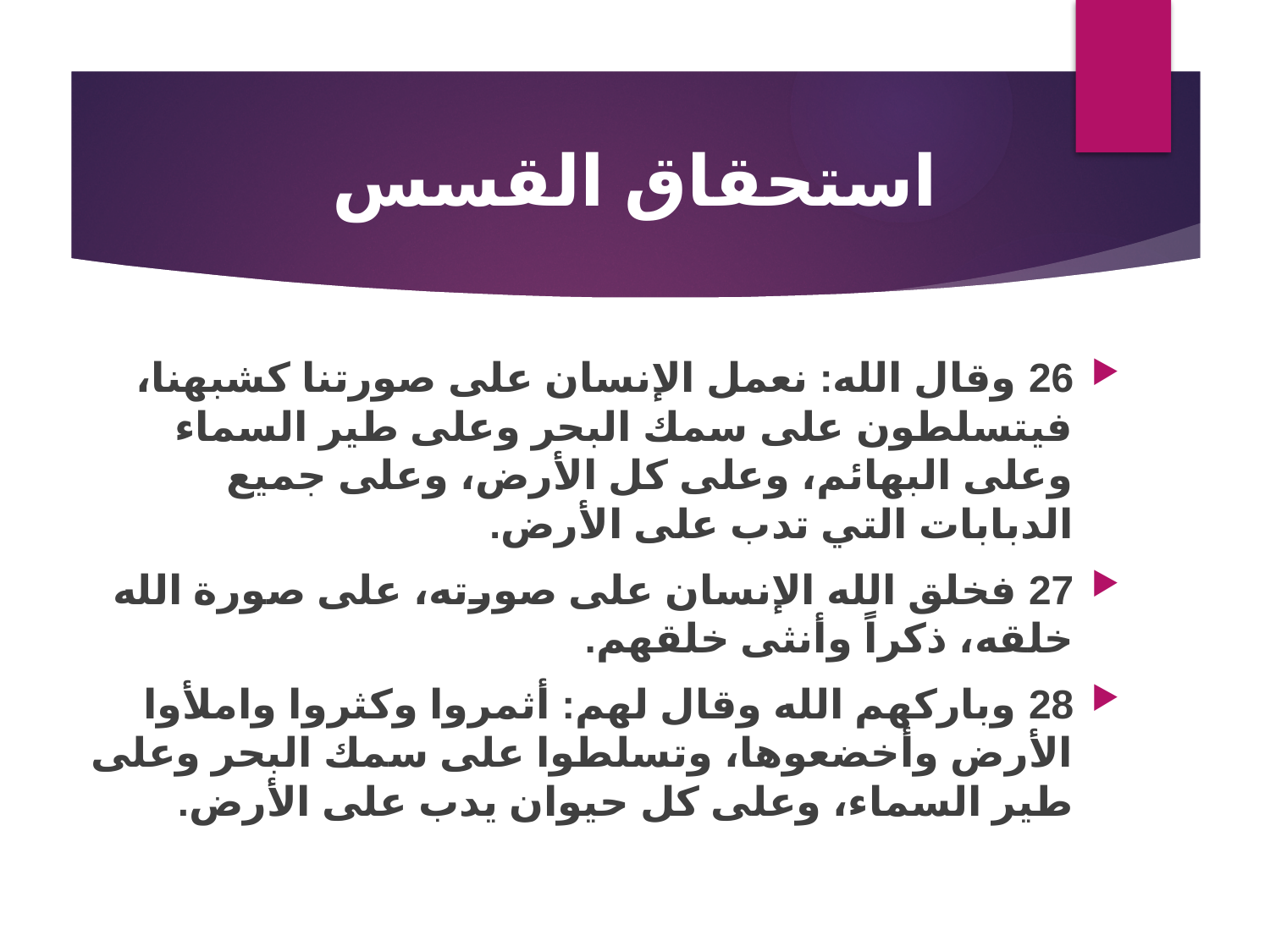

# استحقاق القسس
26 وقال الله: نعمل الإنسان على صورتنا كشبهنا، فيتسلطون على سمك البحر وعلى طير السماء وعلى البهائم، وعلى كل الأرض، وعلى جميع الدبابات التي تدب على الأرض.
27 فخلق الله الإنسان على صورته، على صورة الله خلقه، ذكراً وأنثى خلقهم.
28 وباركهم الله وقال لهم: أثمروا وكثروا واملأوا الأرض وأخضعوها، وتسلطوا على سمك البحر وعلى طير السماء، وعلى كل حيوان يدب على الأرض.